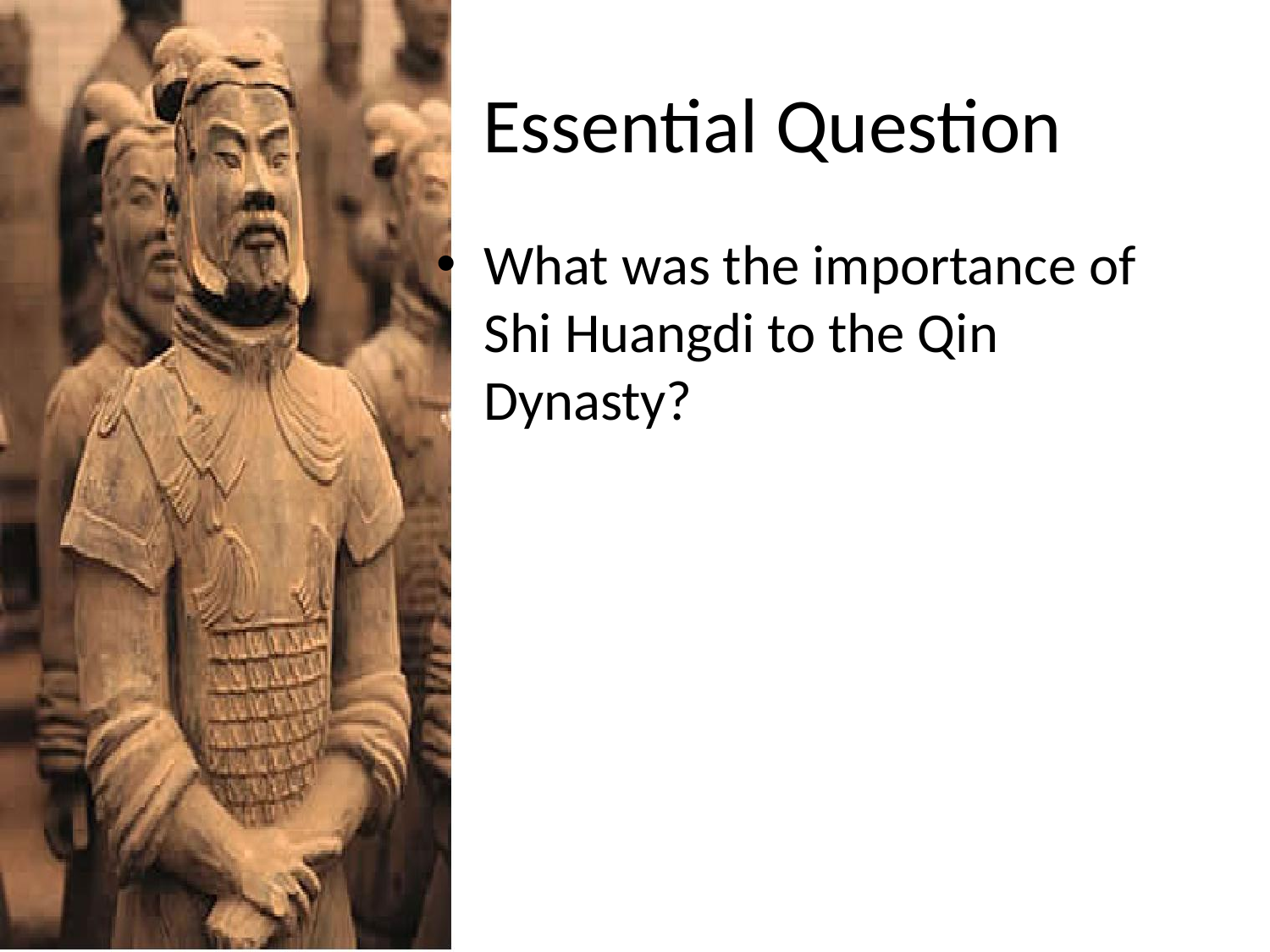

# Essential Question
What was the importance of Shi Huangdi to the Qin Dynasty?